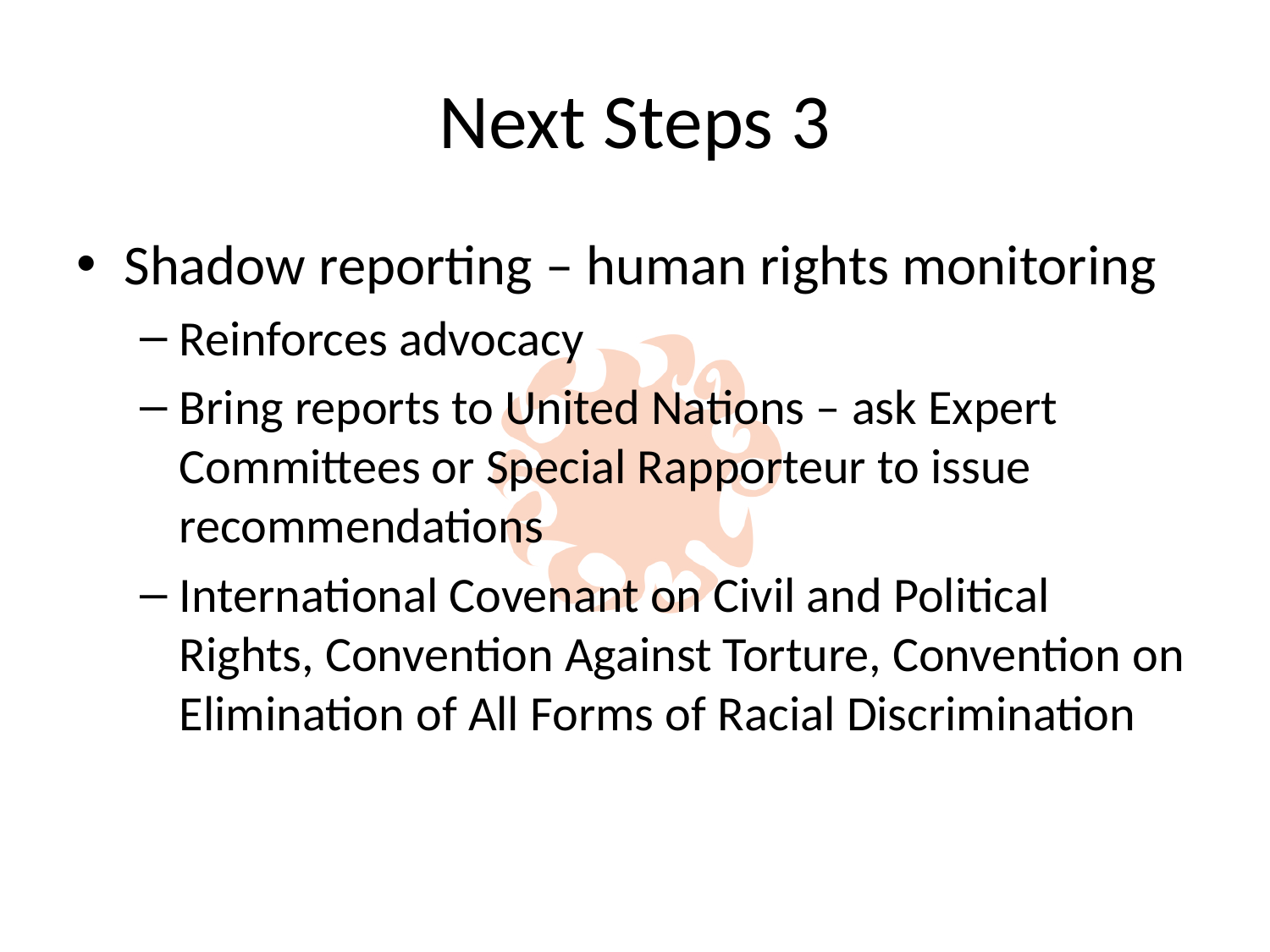

# Next Steps 3
Shadow reporting – human rights monitoring
Reinforces advocacy
Bring reports to United Nations – ask Expert Committees or Special Rapporteur to issue recommendations
International Covenant on Civil and Political Rights, Convention Against Torture, Convention on Elimination of All Forms of Racial Discrimination